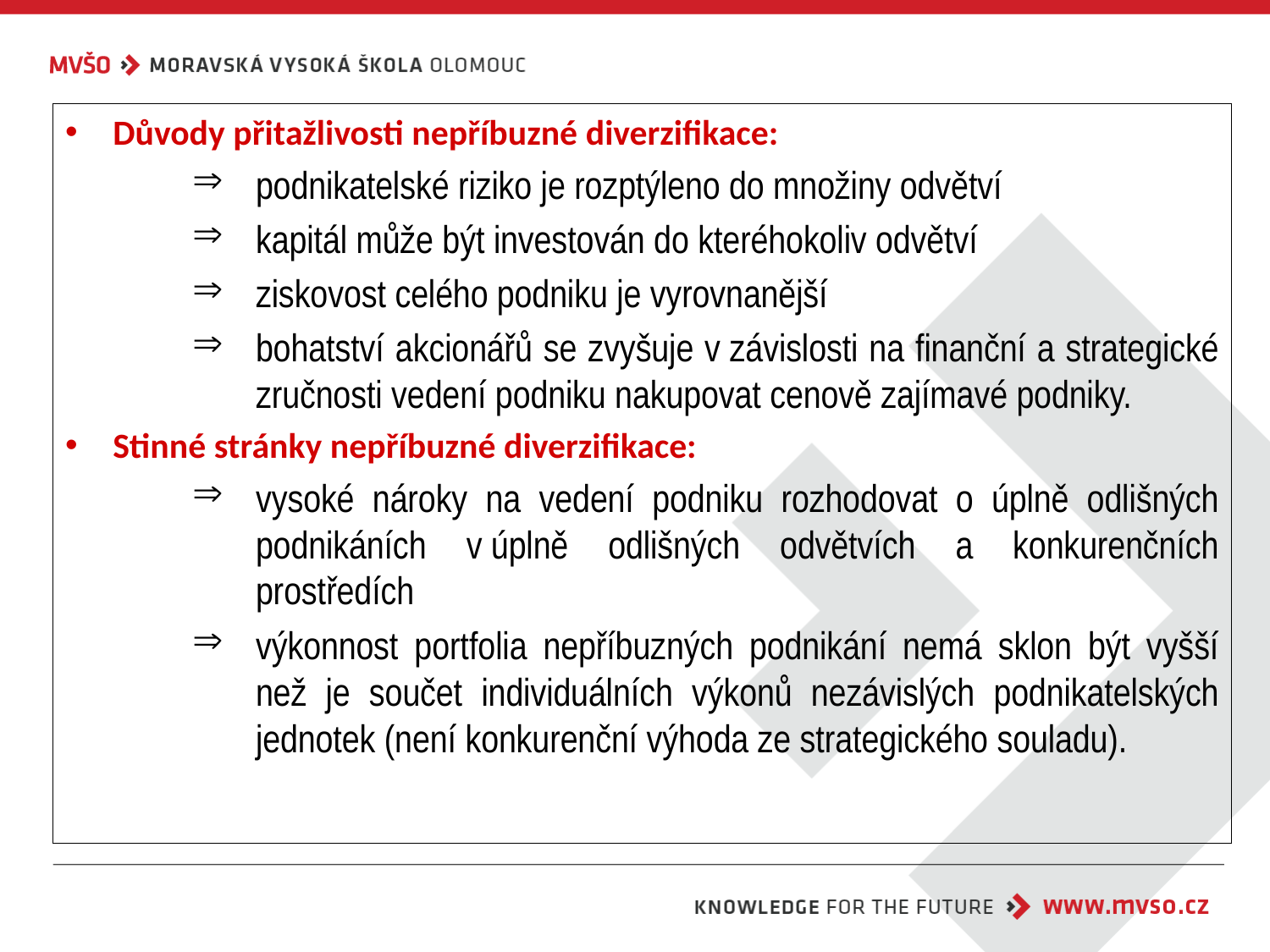

Důvody přitažlivosti nepříbuzné diverzifikace:
podnikatelské riziko je rozptýleno do množiny odvětví
kapitál může být investován do kteréhokoliv odvětví
ziskovost celého podniku je vyrovnanější
bohatství akcionářů se zvyšuje v závislosti na finanční a strategické zručnosti vedení podniku nakupovat cenově zajímavé podniky.
Stinné stránky nepříbuzné diverzifikace:
vysoké nároky na vedení podniku rozhodovat o úplně odlišných podnikáních v úplně odlišných odvětvích a konkurenčních prostředích
výkonnost portfolia nepříbuzných podnikání nemá sklon být vyšší než je součet individuálních výkonů nezávislých podnikatelských jednotek (není konkurenční výhoda ze strategického souladu).